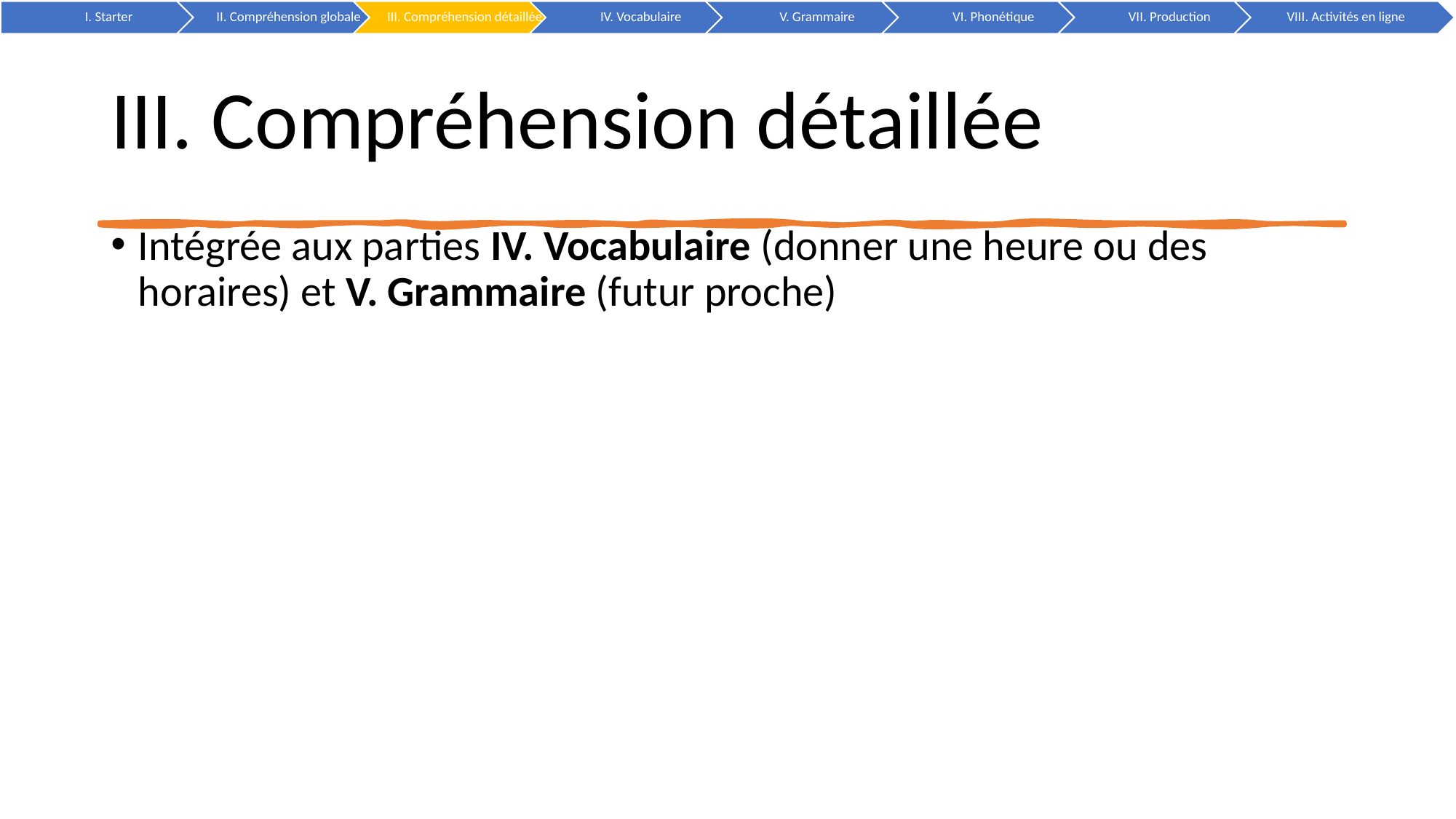

I. Starter
II. Compréhension globale
III. Compréhension détaillée
IV. Vocabulaire
V. Grammaire
VI. Phonétique
VII. Production
VIII. Activités en ligne
# III. Compréhension détaillée
Intégrée aux parties IV. Vocabulaire (donner une heure ou des horaires) et V. Grammaire (futur proche)